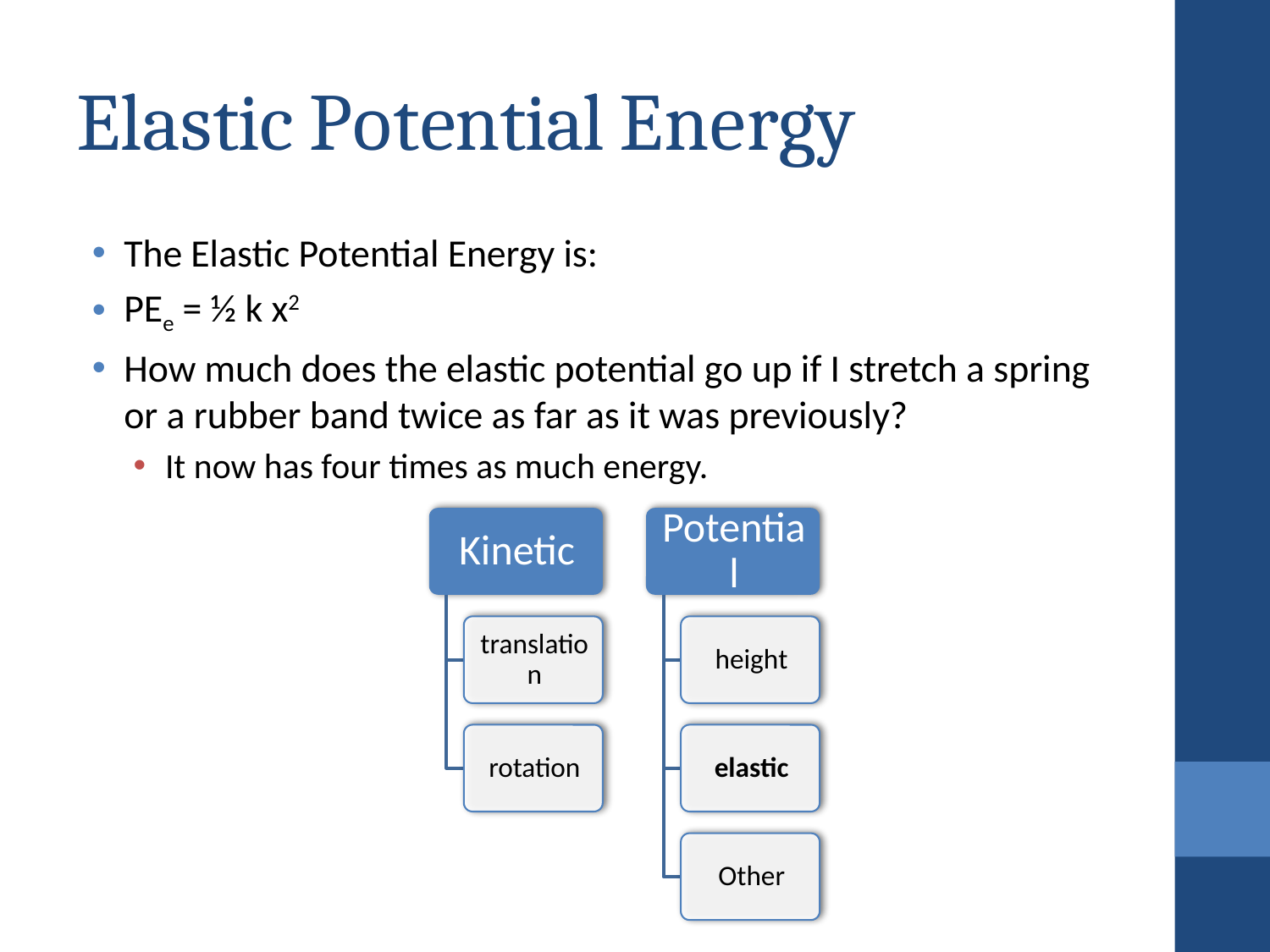

# Elastic Potential Energy
The Elastic Potential Energy is:
PEe = ½ k x2
How much does the elastic potential go up if I stretch a spring or a rubber band twice as far as it was previously?
It now has four times as much energy.

Kinetic
translation
rotation
Potential
height
elastic
Other